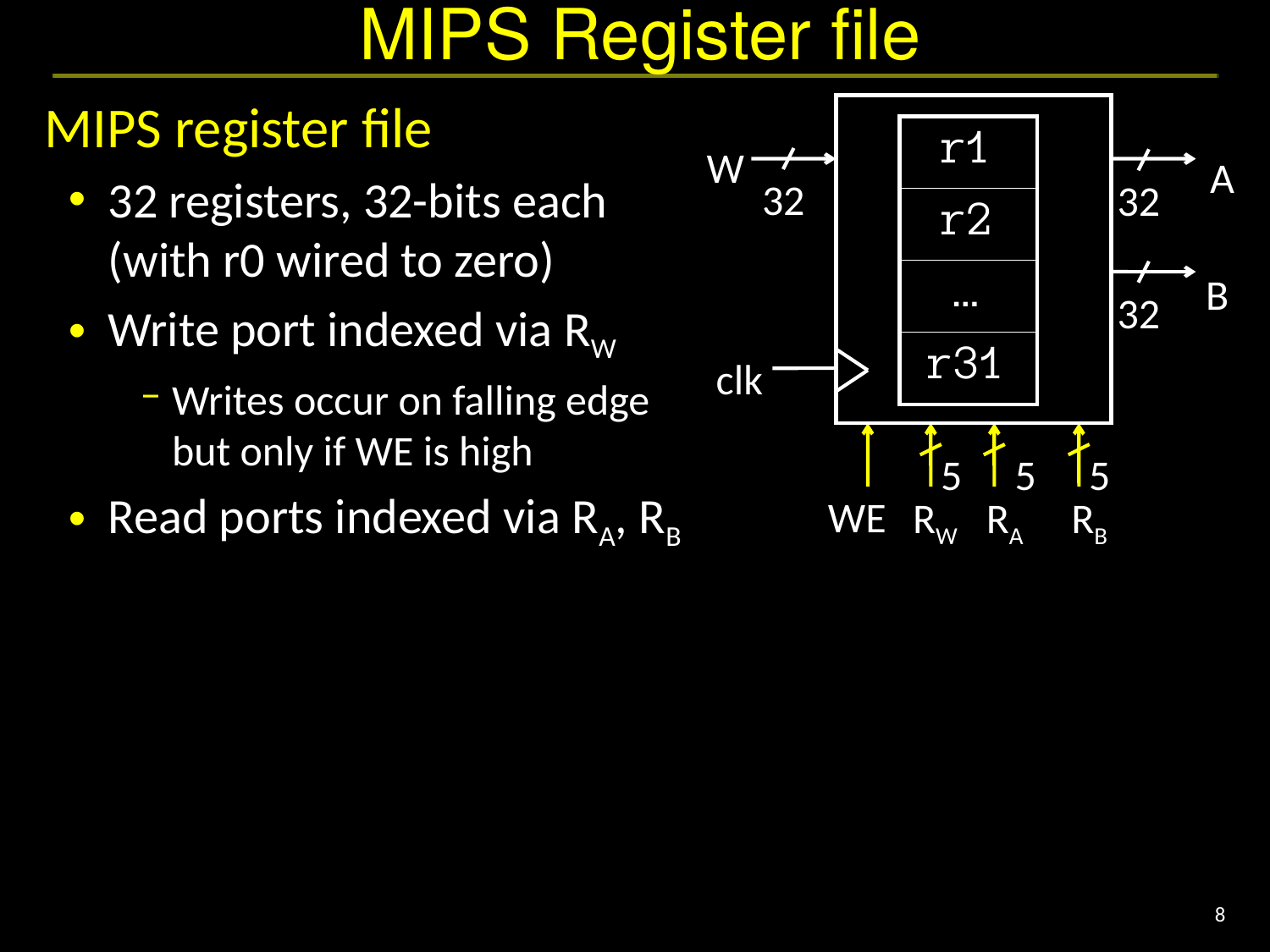

# MIPS Register file
MIPS register file
32 registers, 32-bits each (with r0 wired to zero)
Write port indexed via RW
Writes occur on falling edge
but only if WE is high
Read ports indexed via RA, RB

| r1 |
| --- |
| r2 |
| … |
| r31 |
W
A

32

32
B

32
clk

5
5
5

WE
RW
RA
RB